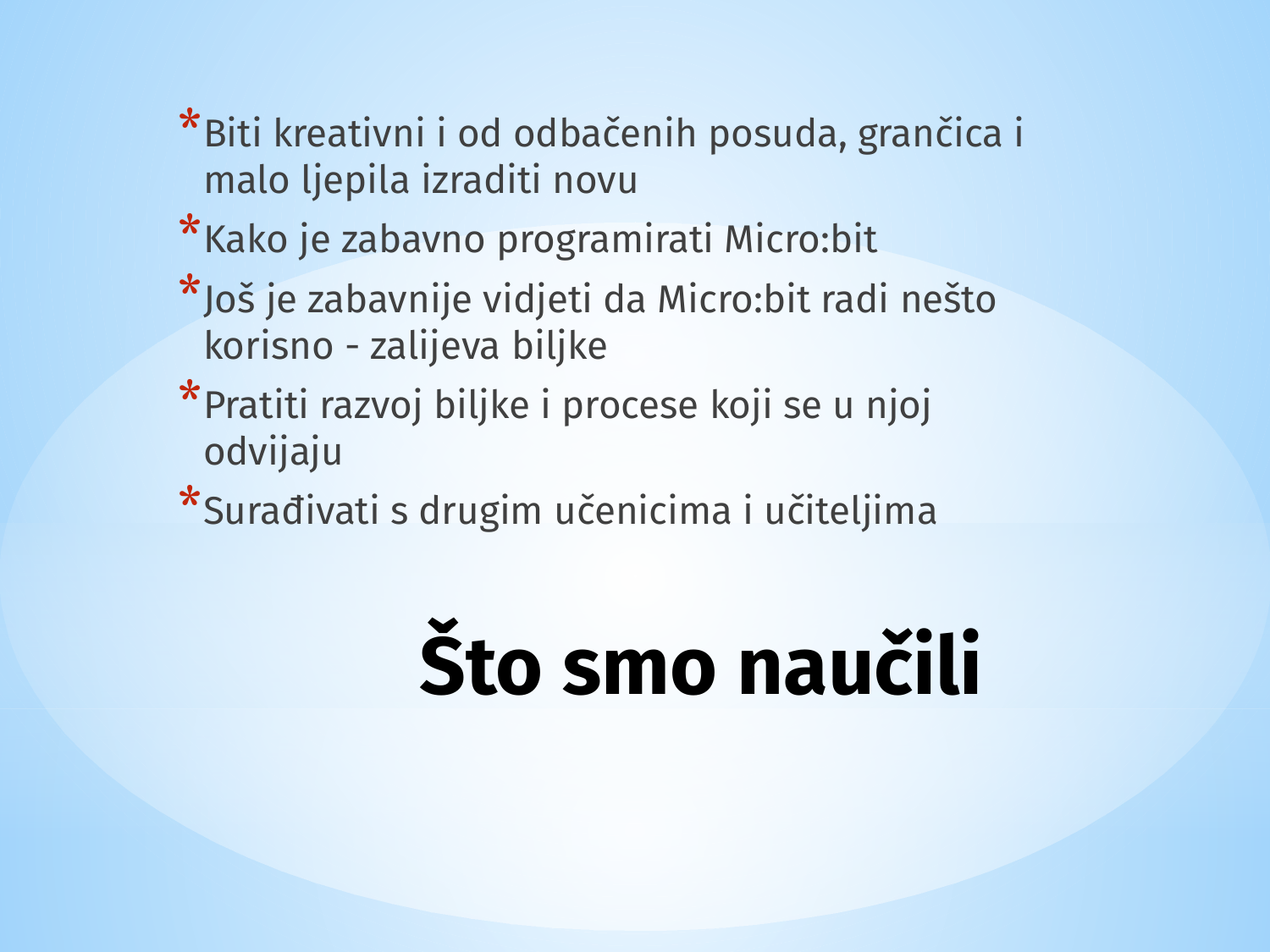

Biti kreativni i od odbačenih posuda, grančica i malo ljepila izraditi novu
Kako je zabavno programirati Micro:bit
Još je zabavnije vidjeti da Micro:bit radi nešto korisno - zalijeva biljke
Pratiti razvoj biljke i procese koji se u njoj odvijaju
Surađivati s drugim učenicima i učiteljima

# Što smo naučili